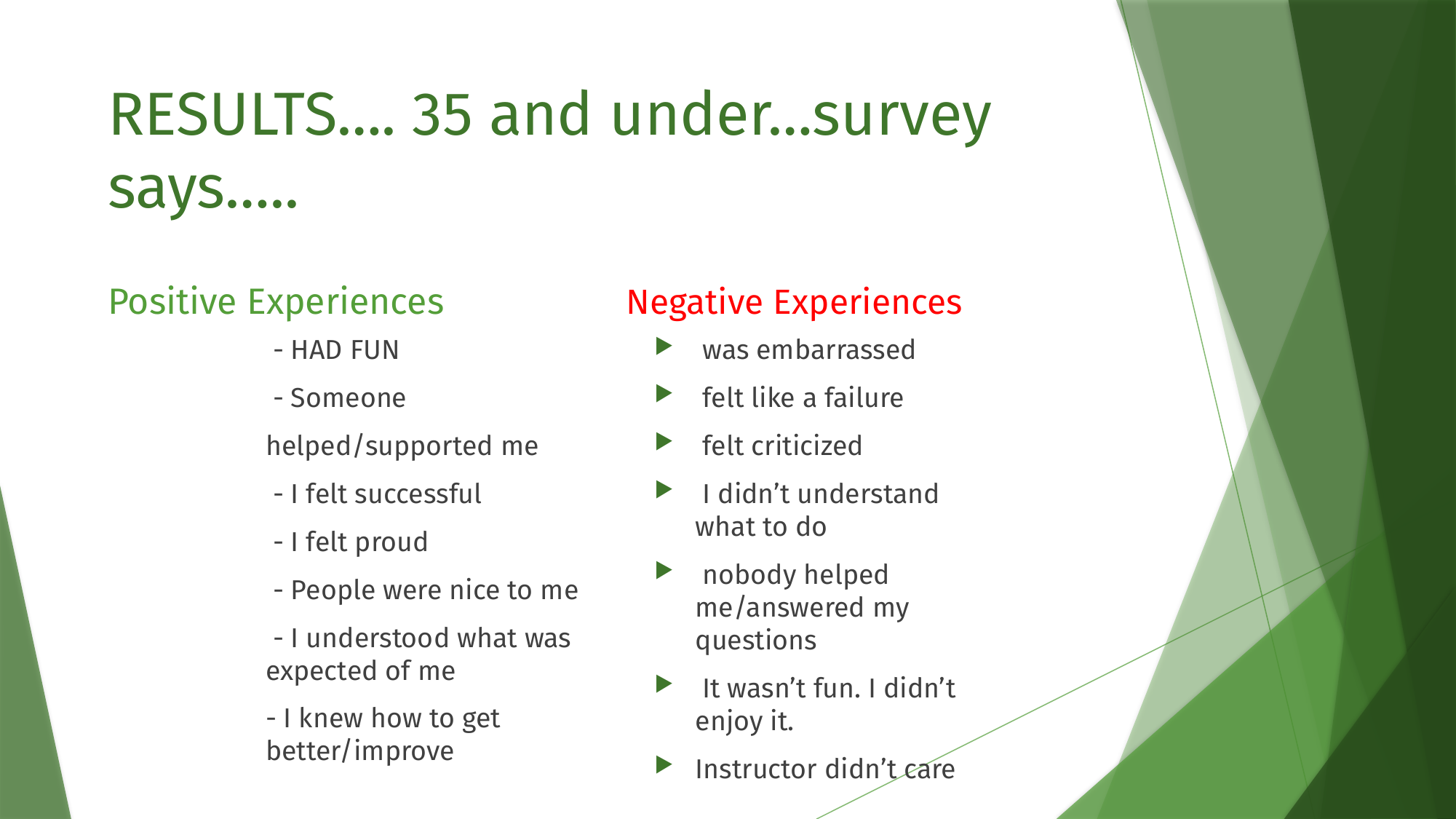

# RESULTS…. 35 and under…survey says…..
Positive Experiences
Negative Experiences
 - HAD FUN
 - Someone
helped/supported me
 - I felt successful
 - I felt proud
 - People were nice to me
 - I understood what was expected of me
- I knew how to get better/improve

 was embarrassed
 felt like a failure
 felt criticized
 I didn’t understand what to do
 nobody helped me/answered my questions
 It wasn’t fun. I didn’t enjoy it.
Instructor didn’t care